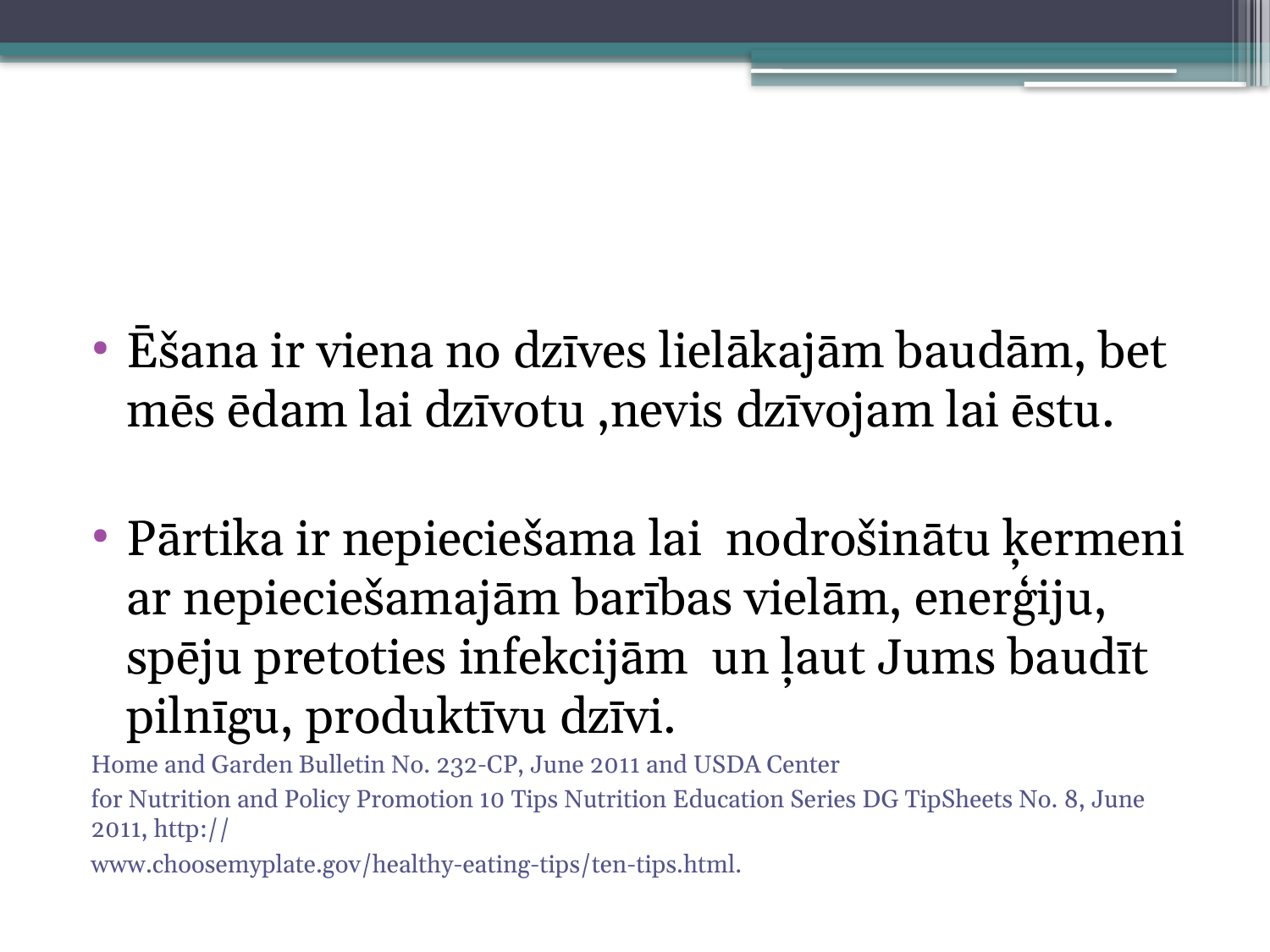

#
Ēšana ir viena no dzīves lielākajām baudām, bet mēs ēdam lai dzīvotu ,nevis dzīvojam lai ēstu.

Pārtika ir nepieciešama lai  nodrošinātu ķermeni ar nepieciešamajām barības vielām, enerģiju, spēju pretoties infekcijām  un ļaut Jums baudīt pilnīgu, produktīvu dzīvi.
Home and Garden Bulletin No. 232-CP, June 2011 and USDA Center
for Nutrition and Policy Promotion 10 Tips Nutrition Education Series DG TipSheets No. 8, June 2011, http://
www.choosemyplate.gov/healthy-eating-tips/ten-tips.html.